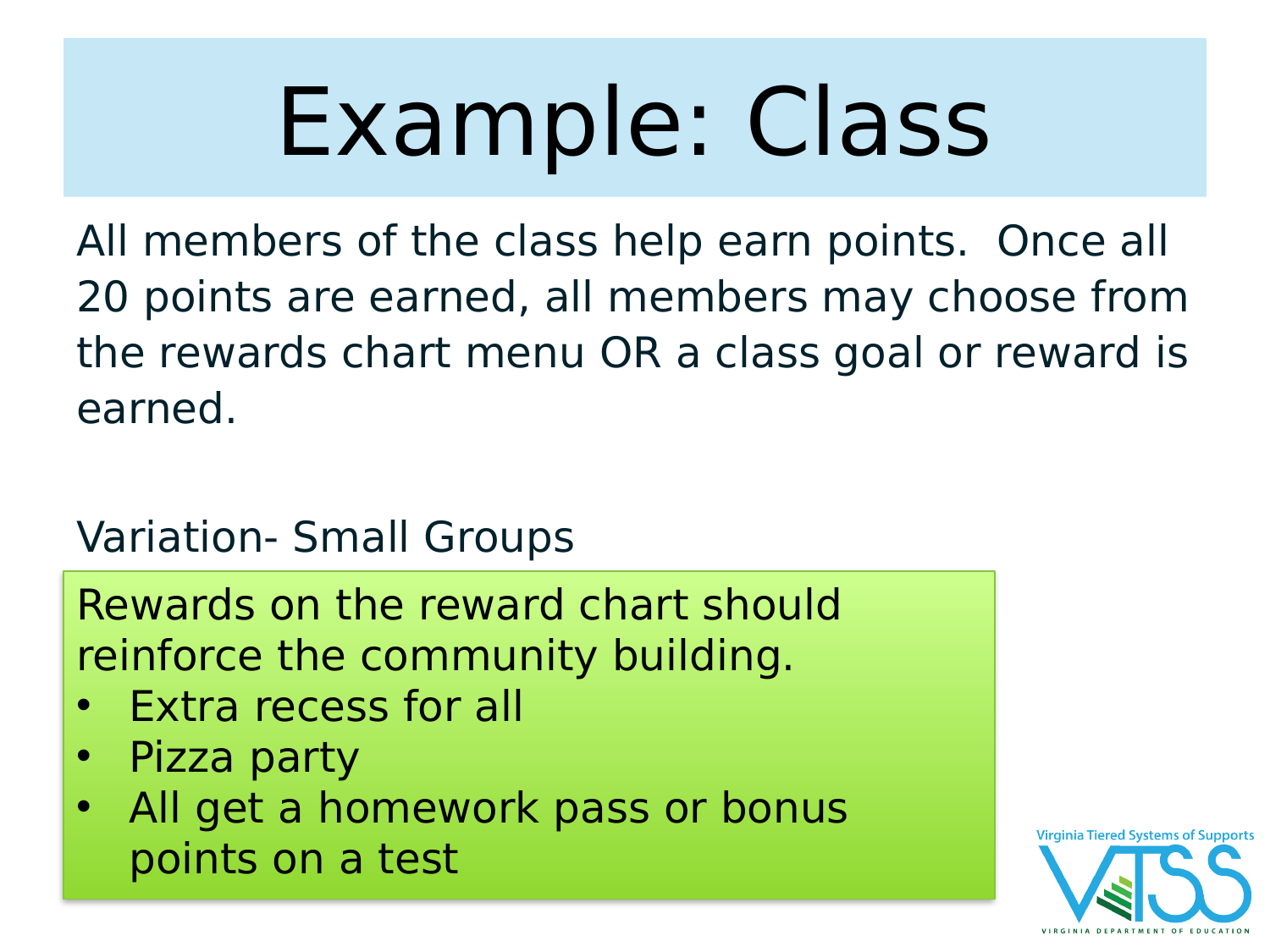

# Example: Class
All members of the class help earn points.  Once all 20 points are earned, all members may choose from the rewards chart menu OR a class goal or reward is earned.

Variation- Small Groups

Rewards on the reward chart should reinforce the community building.
Extra recess for all
Pizza party
All get a homework pass or bonus points on a test